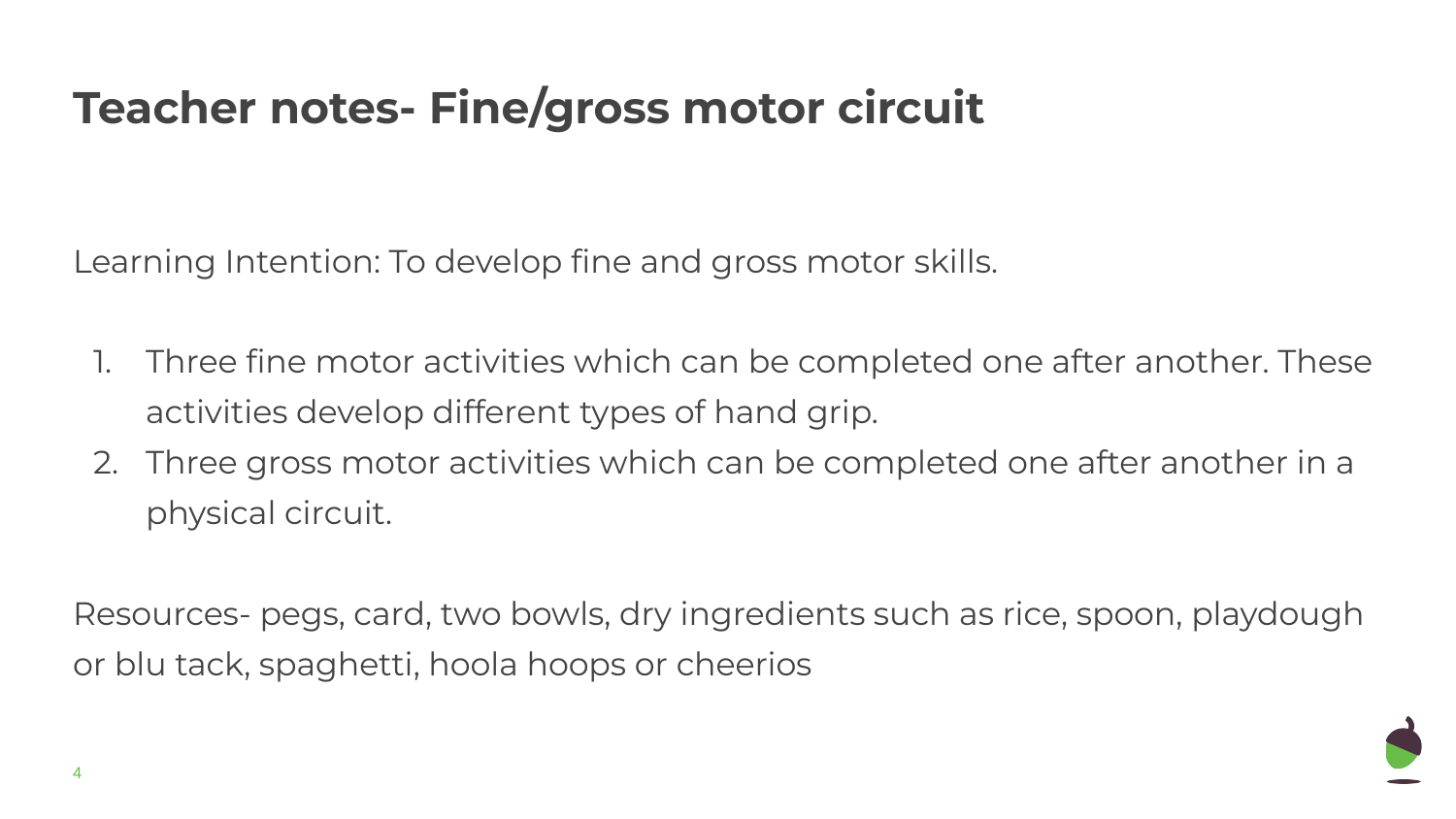

# Teacher notes- Fine/gross motor circuit
Learning Intention: To develop fine and gross motor skills.

Three fine motor activities which can be completed one after another. These activities develop different types of hand grip.
Three gross motor activities which can be completed one after another in a physical circuit.

Resources- pegs, card, two bowls, dry ingredients such as rice, spoon, playdough or blu tack, spaghetti, hoola hoops or cheerios

4